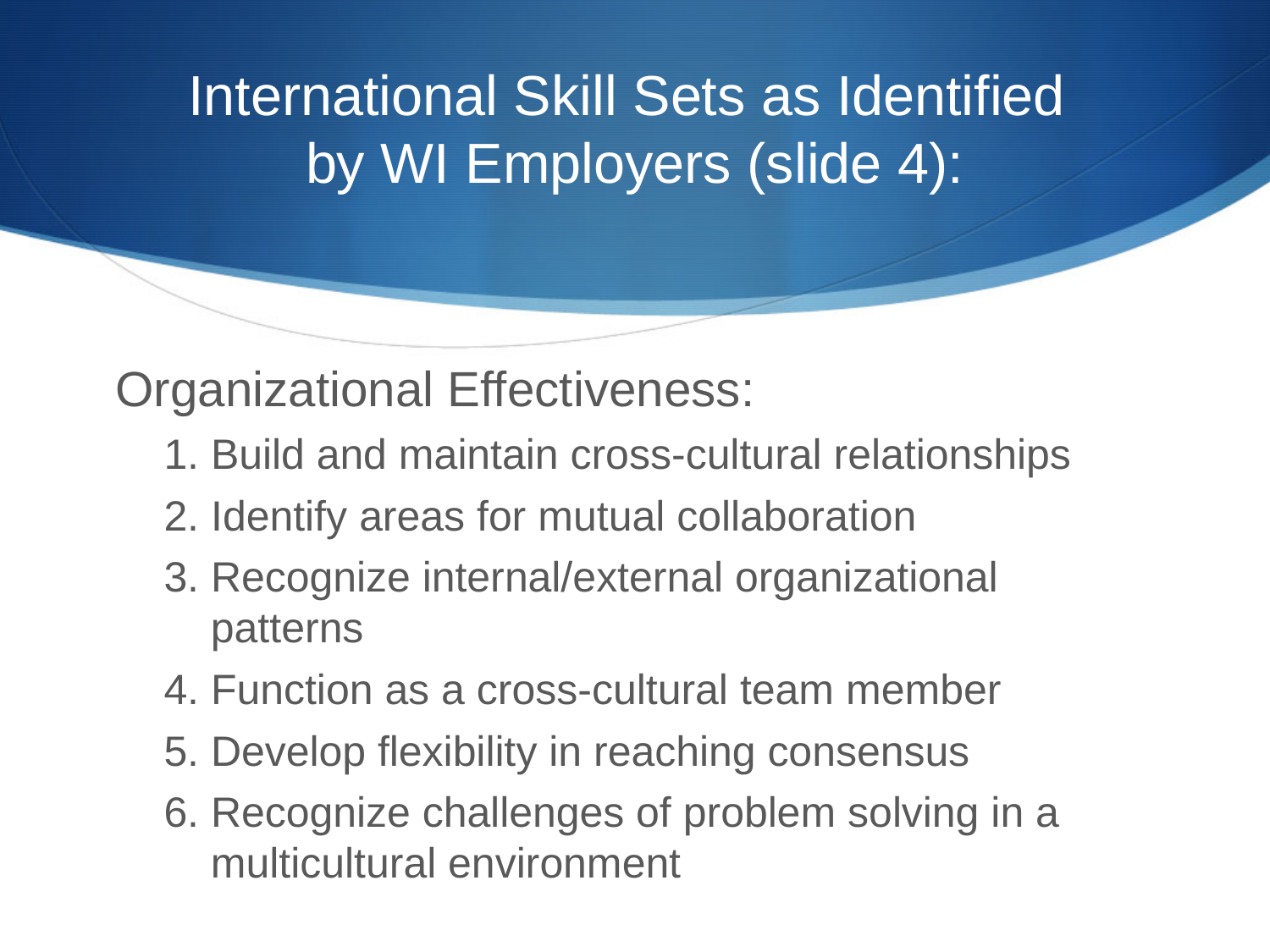

# International Skill Sets as Identified by WI Employers (slide 4):
Organizational Effectiveness:
1. Build and maintain cross-cultural relationships
2. Identify areas for mutual collaboration
3. Recognize internal/external organizational patterns
4. Function as a cross-cultural team member
5. Develop flexibility in reaching consensus
6. Recognize challenges of problem solving in a multicultural environment